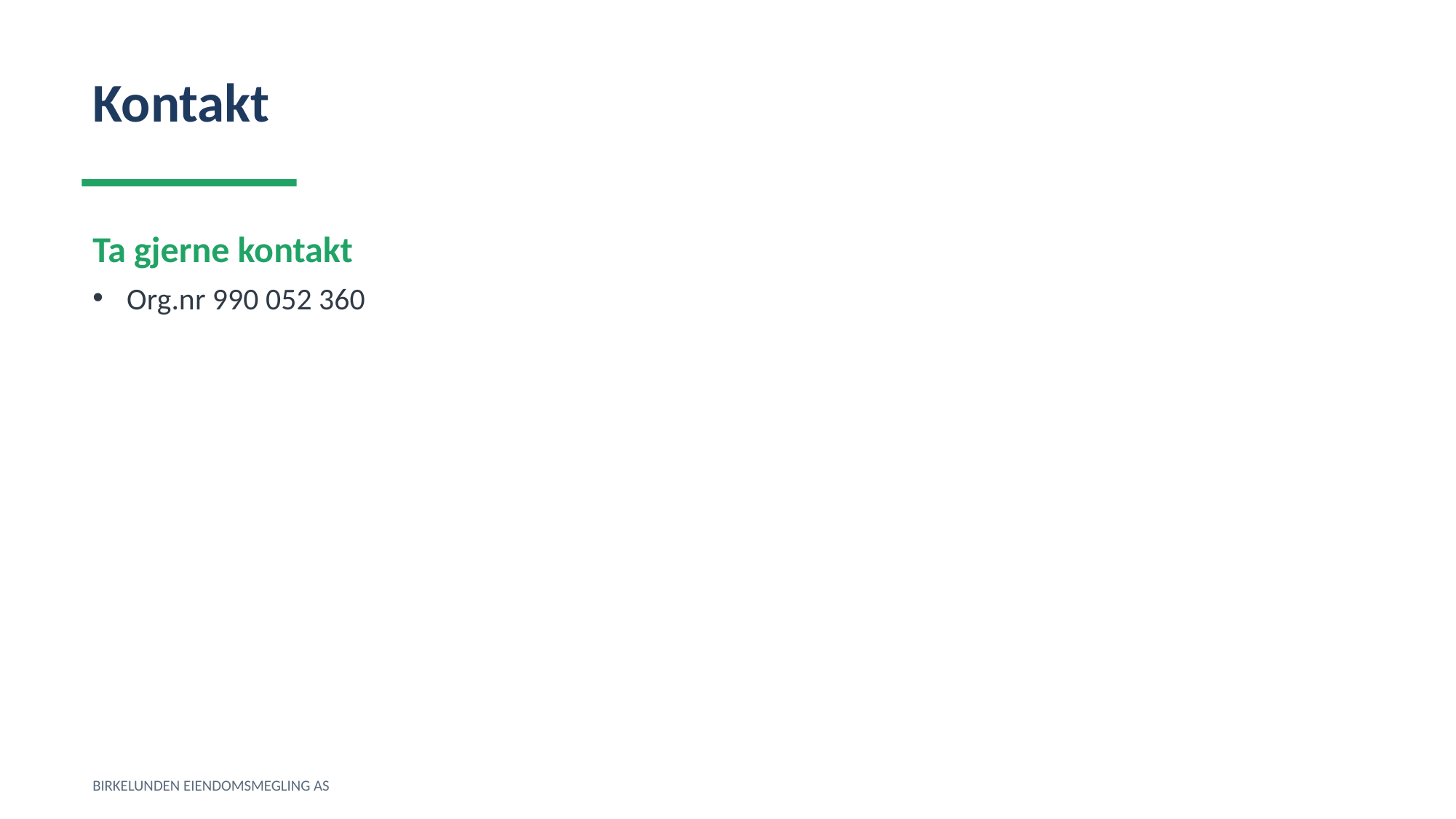

Kontakt

Ta gjerne kontakt
Org.nr 990 052 360
BIRKELUNDEN EIENDOMSMEGLING AS